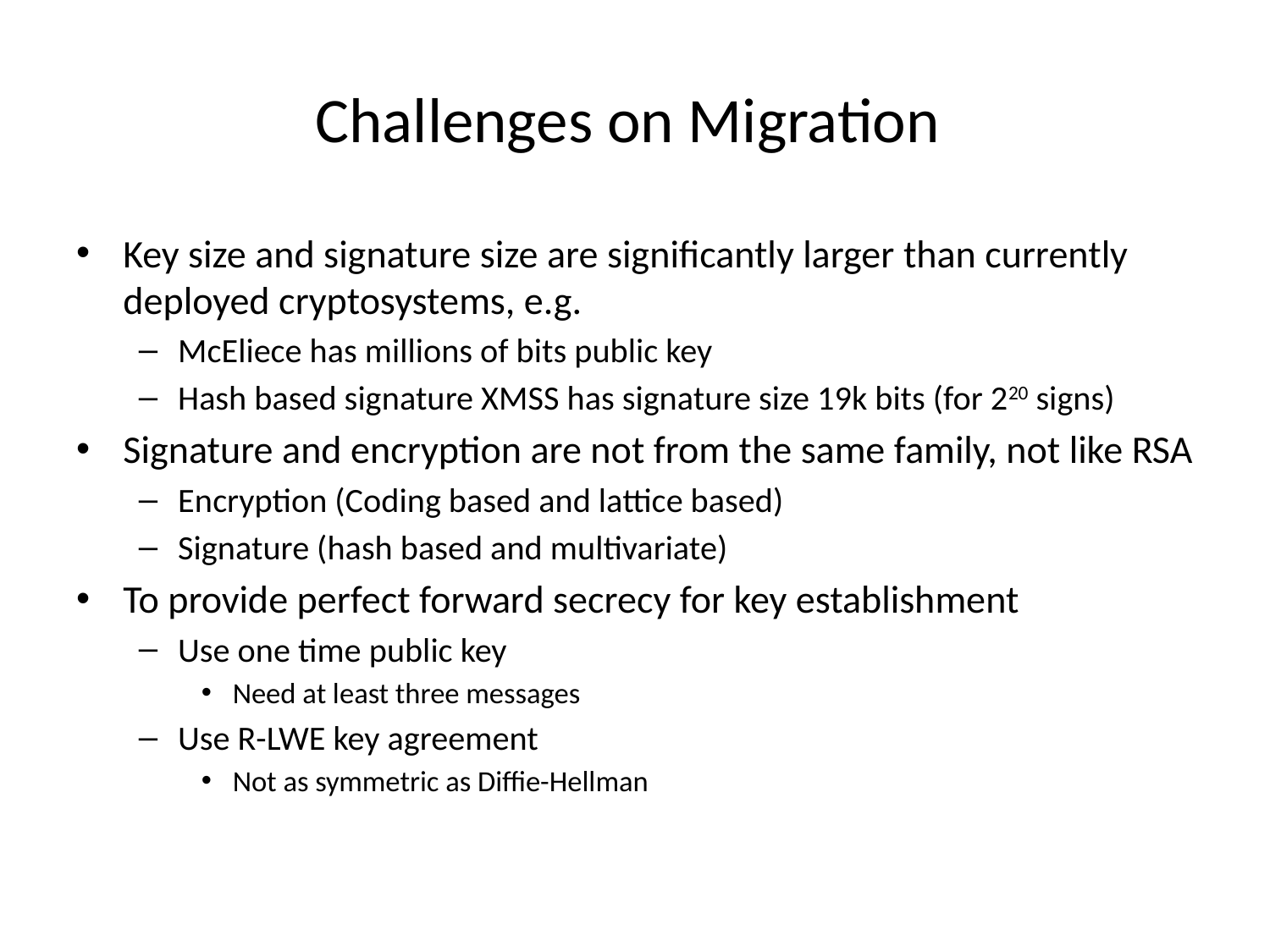

# Challenges on Migration
Key size and signature size are significantly larger than currently deployed cryptosystems, e.g.
McEliece has millions of bits public key
Hash based signature XMSS has signature size 19k bits (for 220 signs)
Signature and encryption are not from the same family, not like RSA
Encryption (Coding based and lattice based)
Signature (hash based and multivariate)
To provide perfect forward secrecy for key establishment
Use one time public key
Need at least three messages
Use R-LWE key agreement
Not as symmetric as Diffie-Hellman